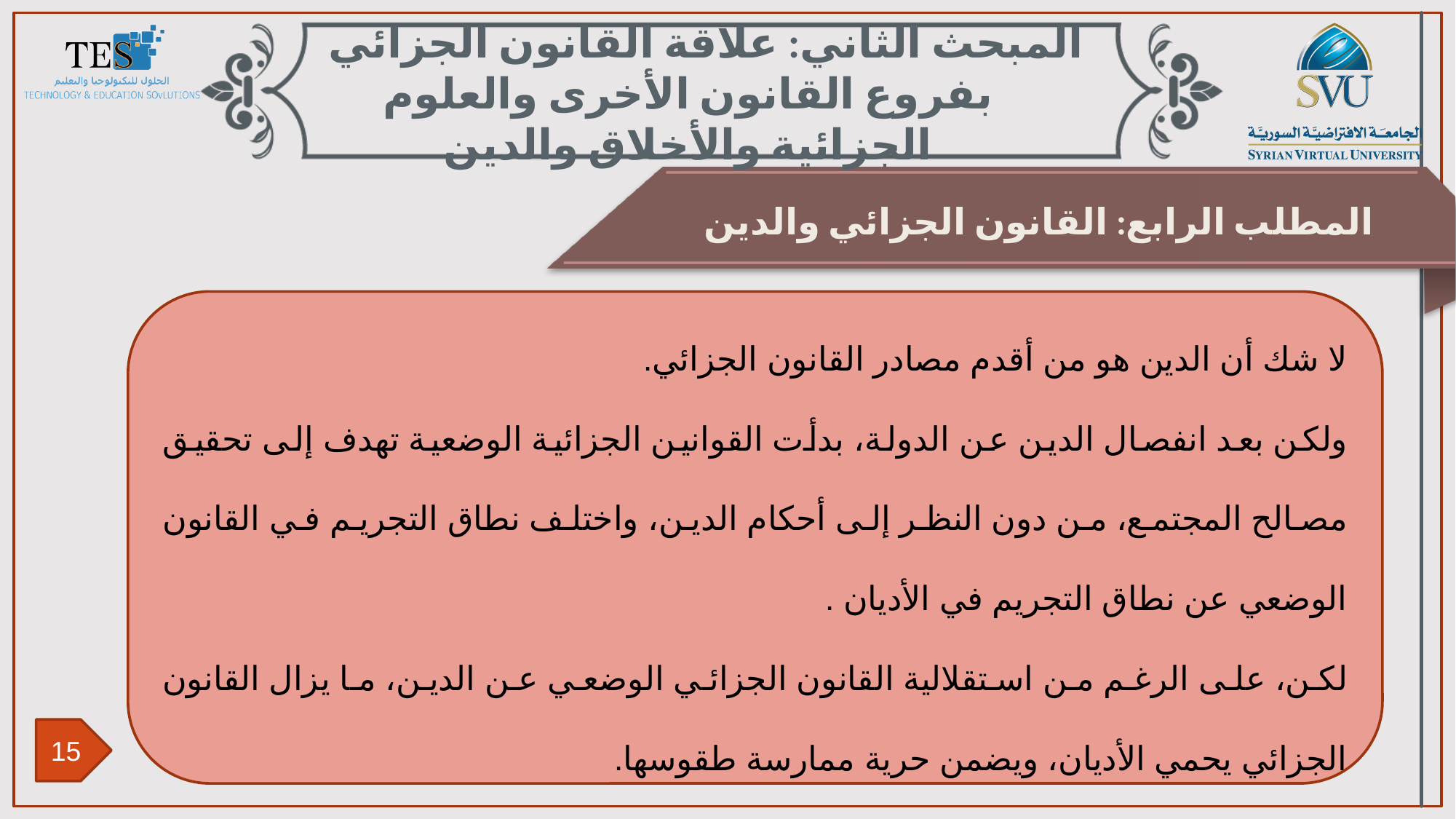

المبحث الثاني: علاقة القانون الجزائي بفروع القانون الأخرى والعلوم الجزائية والأخلاق والدين
المطلب الرابع: القانون الجزائي والدين
لا شك أن الدين هو من أقدم مصادر القانون الجزائي.
ولكن بعد انفصال الدين عن الدولة، بدأت القوانين الجزائية الوضعية تهدف إلى تحقيق مصالح المجتمع، من دون النظر إلى أحكام الدين، واختلف نطاق التجريم في القانون الوضعي عن نطاق التجريم في الأديان .
لكن، على الرغم من استقلالية القانون الجزائي الوضعي عن الدين، ما يزال القانون الجزائي يحمي الأديان، ويضمن حرية ممارسة طقوسها.